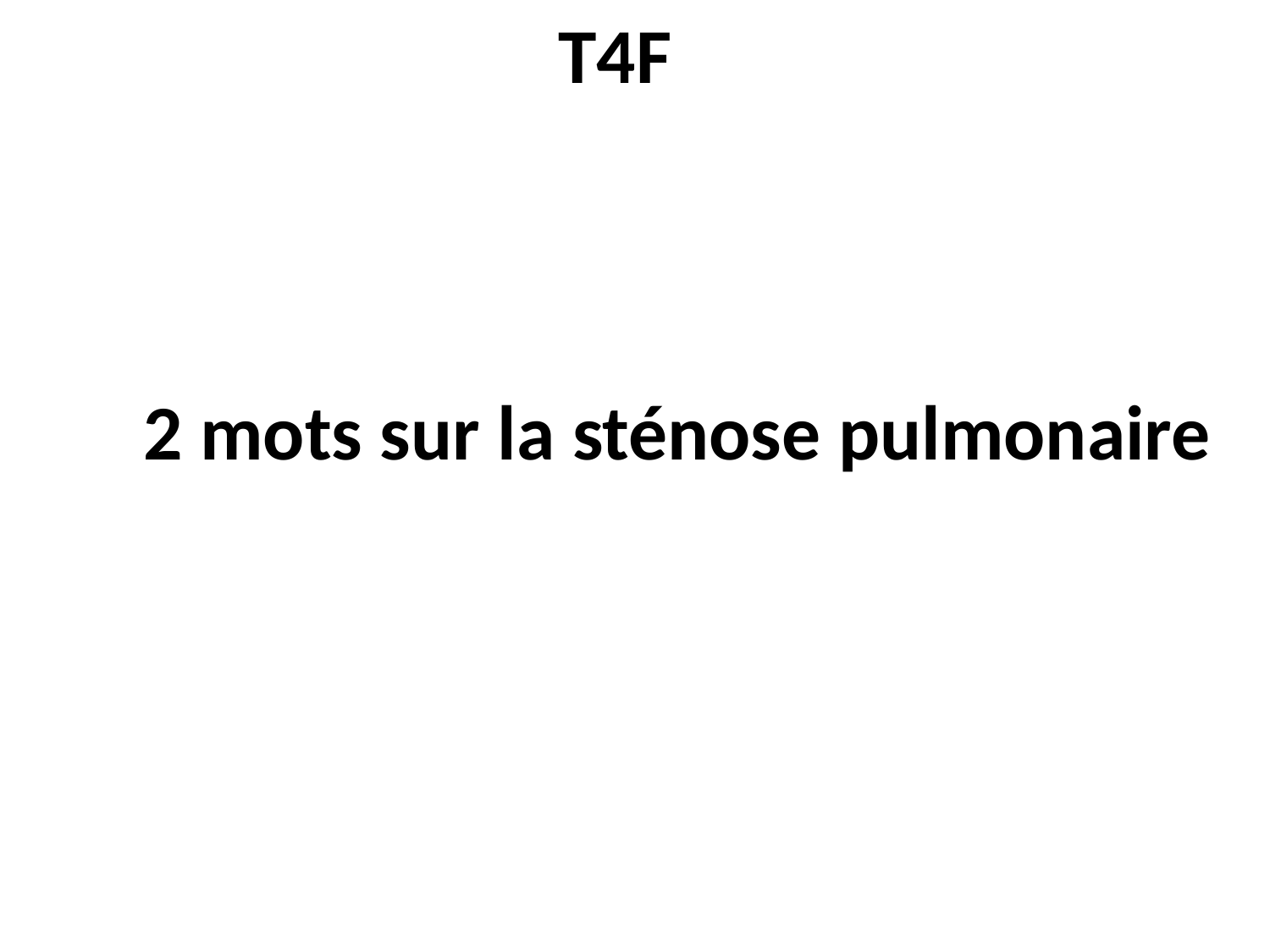

T4F

2 mots sur la sténose pulmonaire